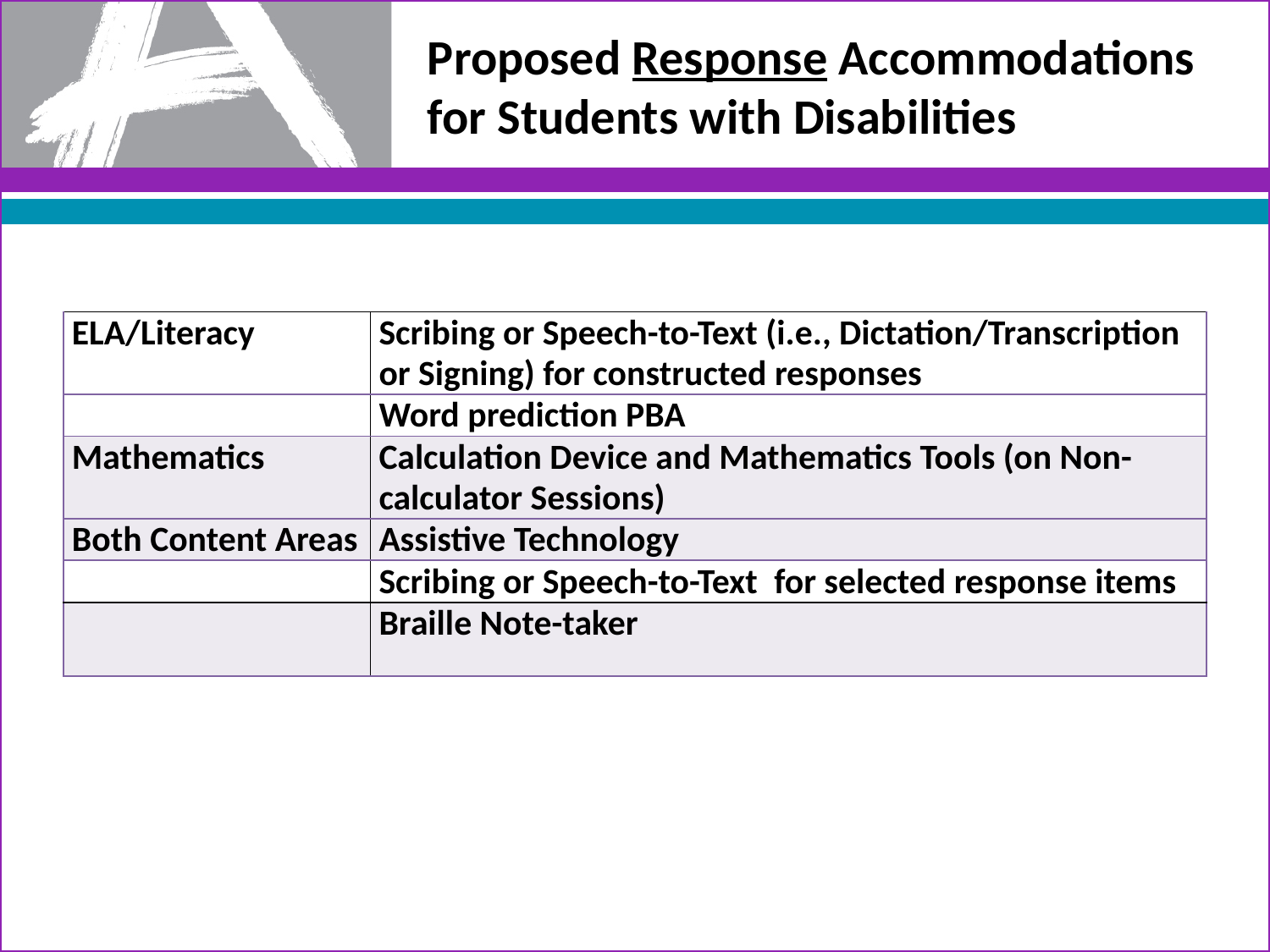

# Proposed Response Accommodations for Students with Disabilities
| ELA/Literacy | Scribing or Speech-to-Text (i.e., Dictation/Transcription or Signing) for constructed responses |
| --- | --- |
|  | Word prediction PBA |
| Mathematics | Calculation Device and Mathematics Tools (on Non-calculator Sessions) |
| Both Content Areas | Assistive Technology |
|  | Scribing or Speech-to-Text  for selected response items |
|  | Braille Note-taker |